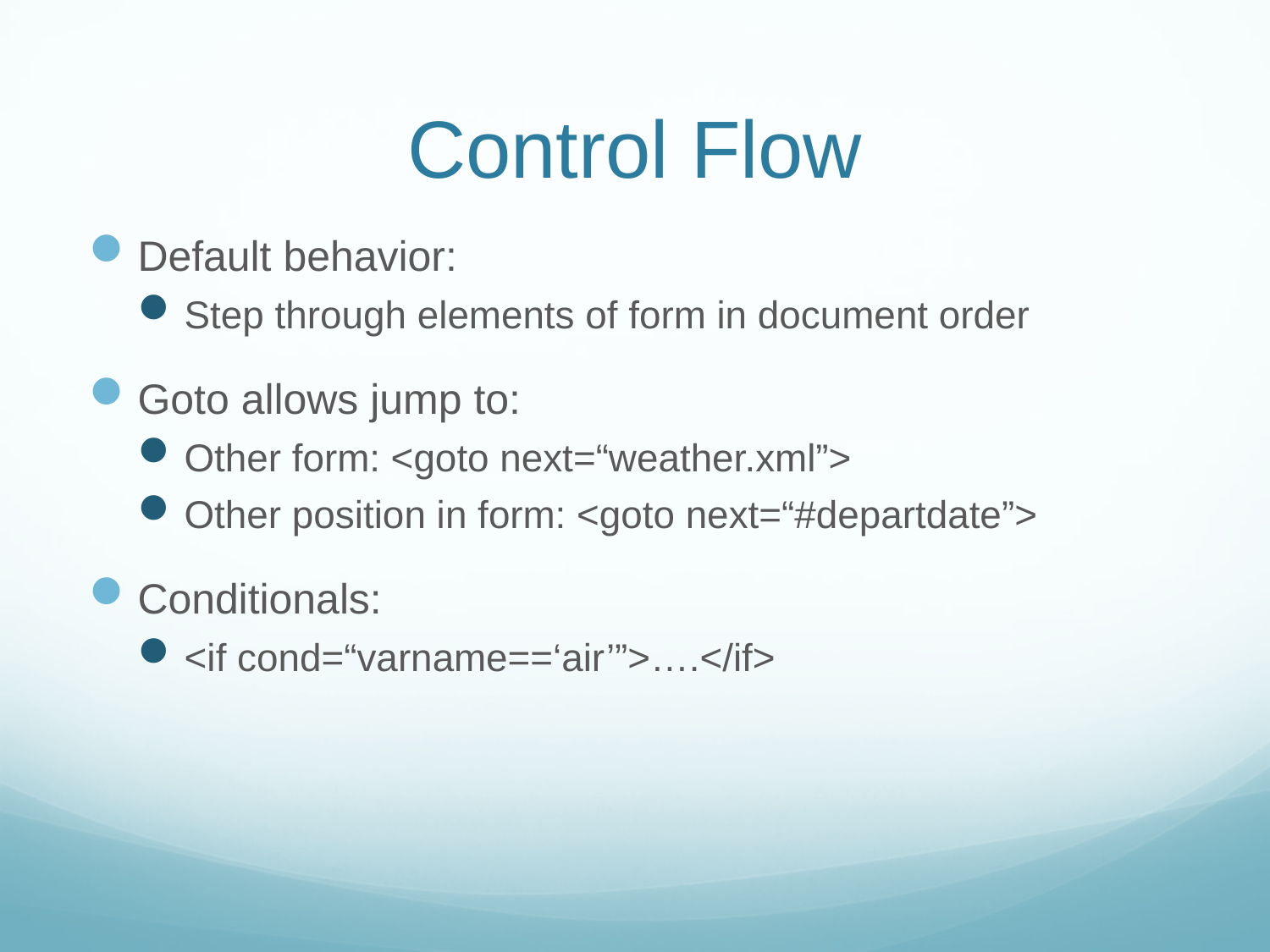

# Control Flow
Default behavior:
Step through elements of form in document order
Goto allows jump to:
Other form: <goto next=“weather.xml”>
Other position in form: <goto next=“#departdate”>
Conditionals:
<if cond=“varname==‘air’”>….</if>